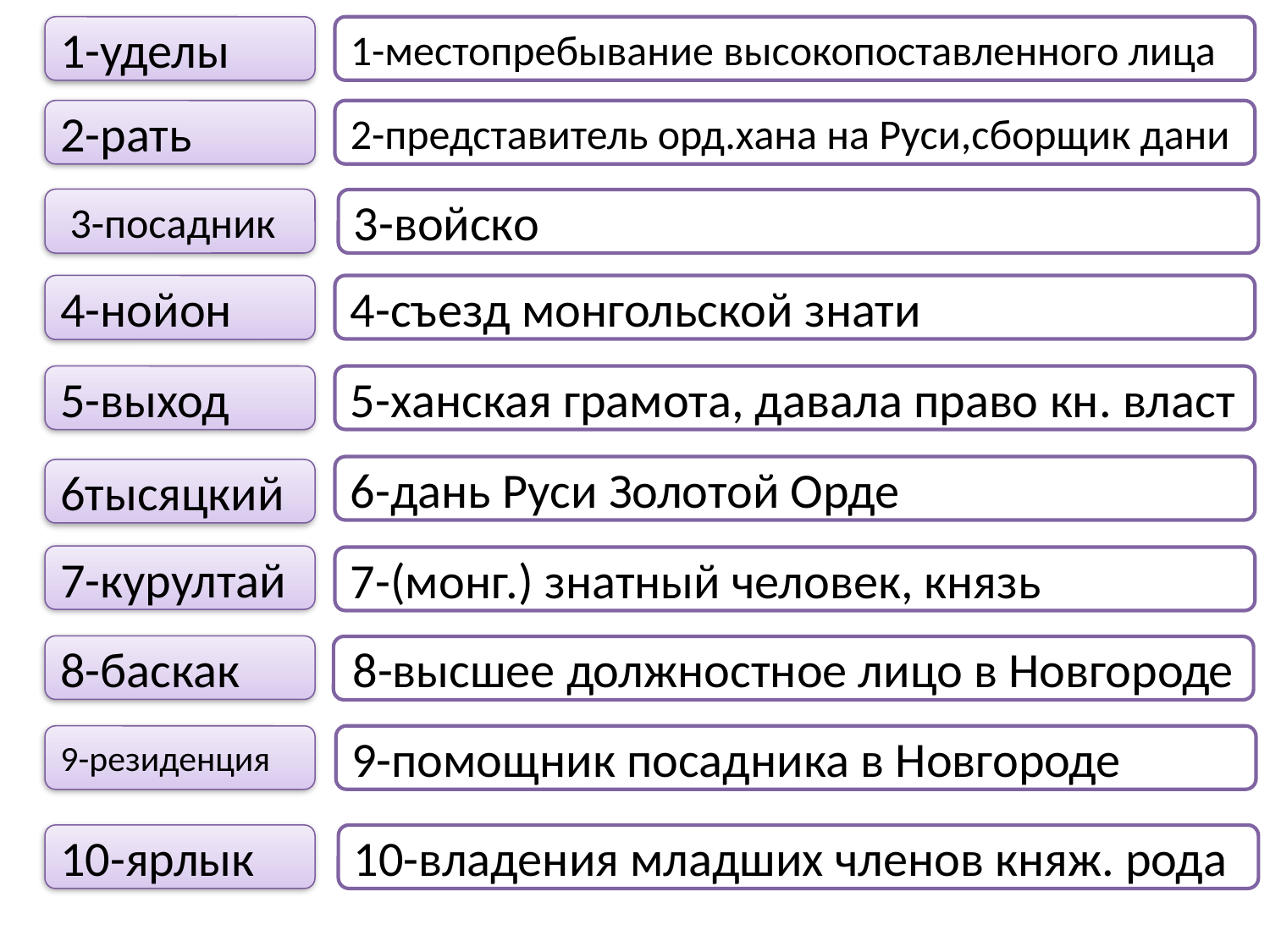

1-уделы
1-местопребывание высокопоставленного лица
2-рать
2-представитель орд.хана на Руси,сборщик дани
 3-посадник
3-войско
4-нойон
4-съезд монгольской знати
5-выход
5-ханская грамота, давала право кн. власт
6-дань Руси Золотой Орде
6тысяцкий
7-курултай
7-(монг.) знатный человек, князь
8-баскак
8-высшее должностное лицо в Новгороде
9-резиденция
9-помощник посадника в Новгороде
10-ярлык
10-владения младших членов княж. рода